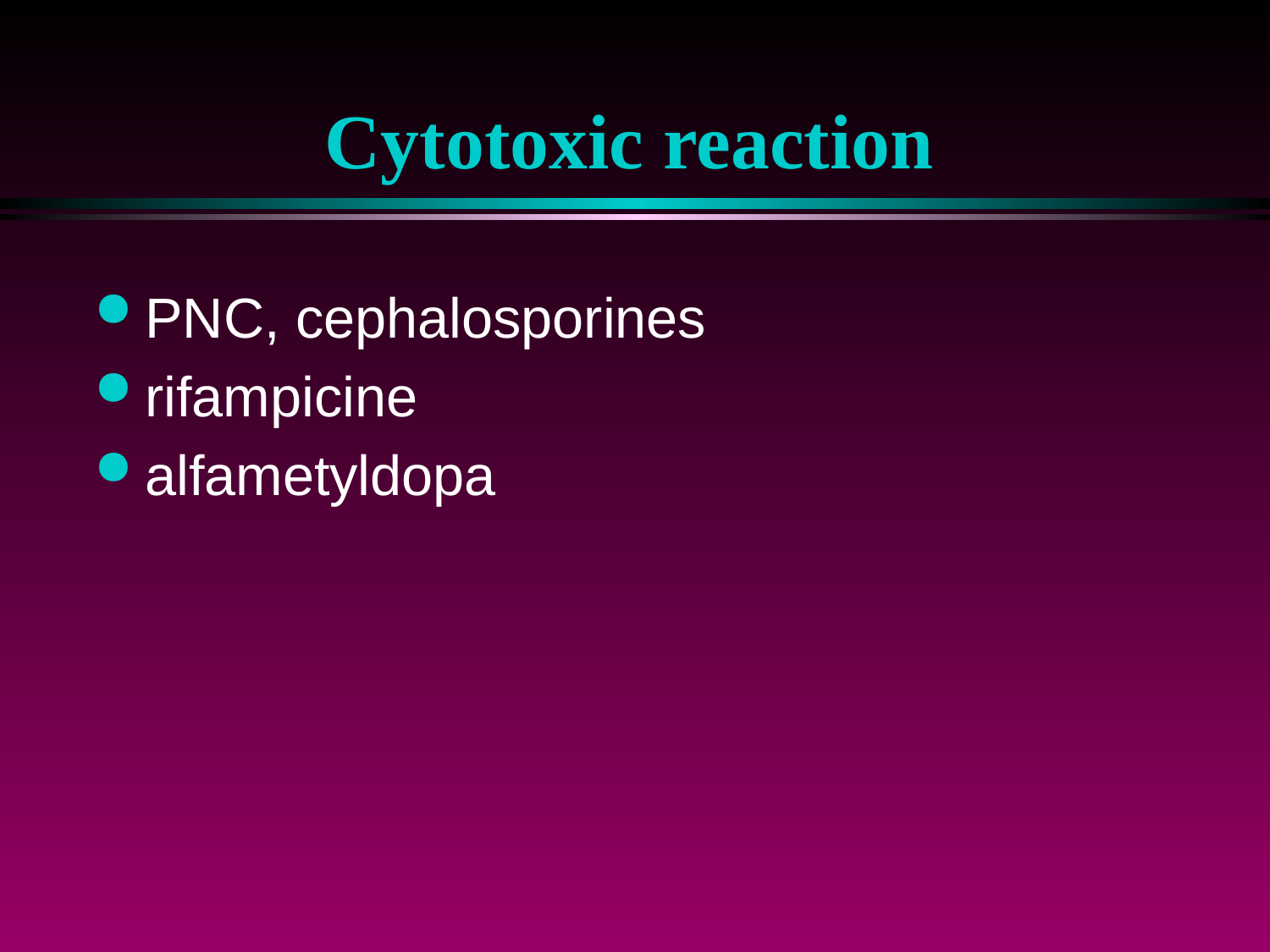

# Cytotoxic reaction
PNC, cephalosporines
rifampicine
alfametyldopa